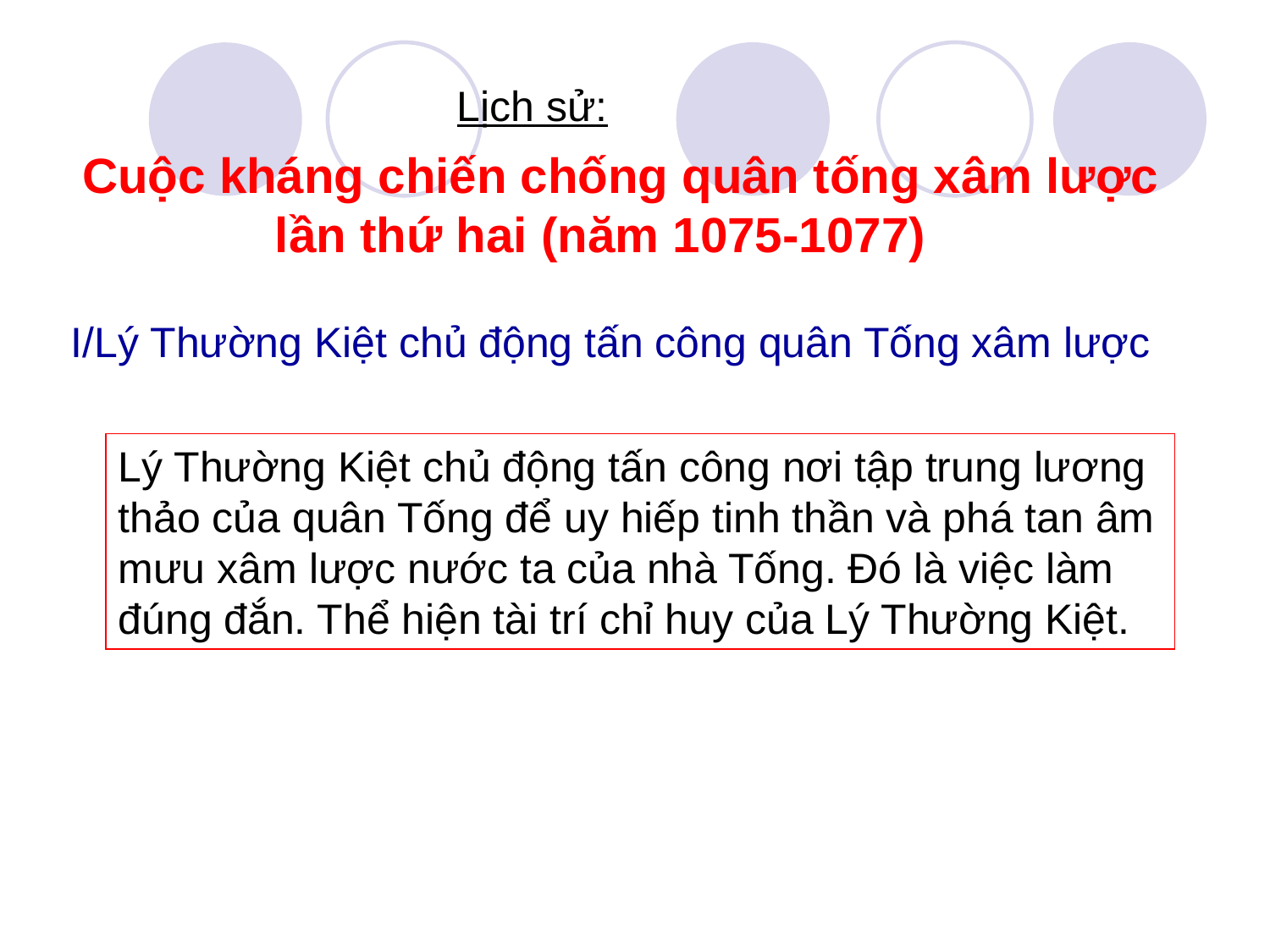

Lịch sử:
Cuộc kháng chiến chống quân tống xâm lược
              lần thứ hai (năm 1075-1077)
I/Lý Thường Kiệt chủ động tấn công quân Tống xâm lược
Lý Thường Kiệt chủ động tấn công nơi tập trung lương thảo của quân Tống để uy hiếp tinh thần và phá tan âm mưu xâm lược nước ta của nhà Tống. Đó là việc làm đúng đắn. Thể hiện tài trí chỉ huy của Lý Thường Kiệt.